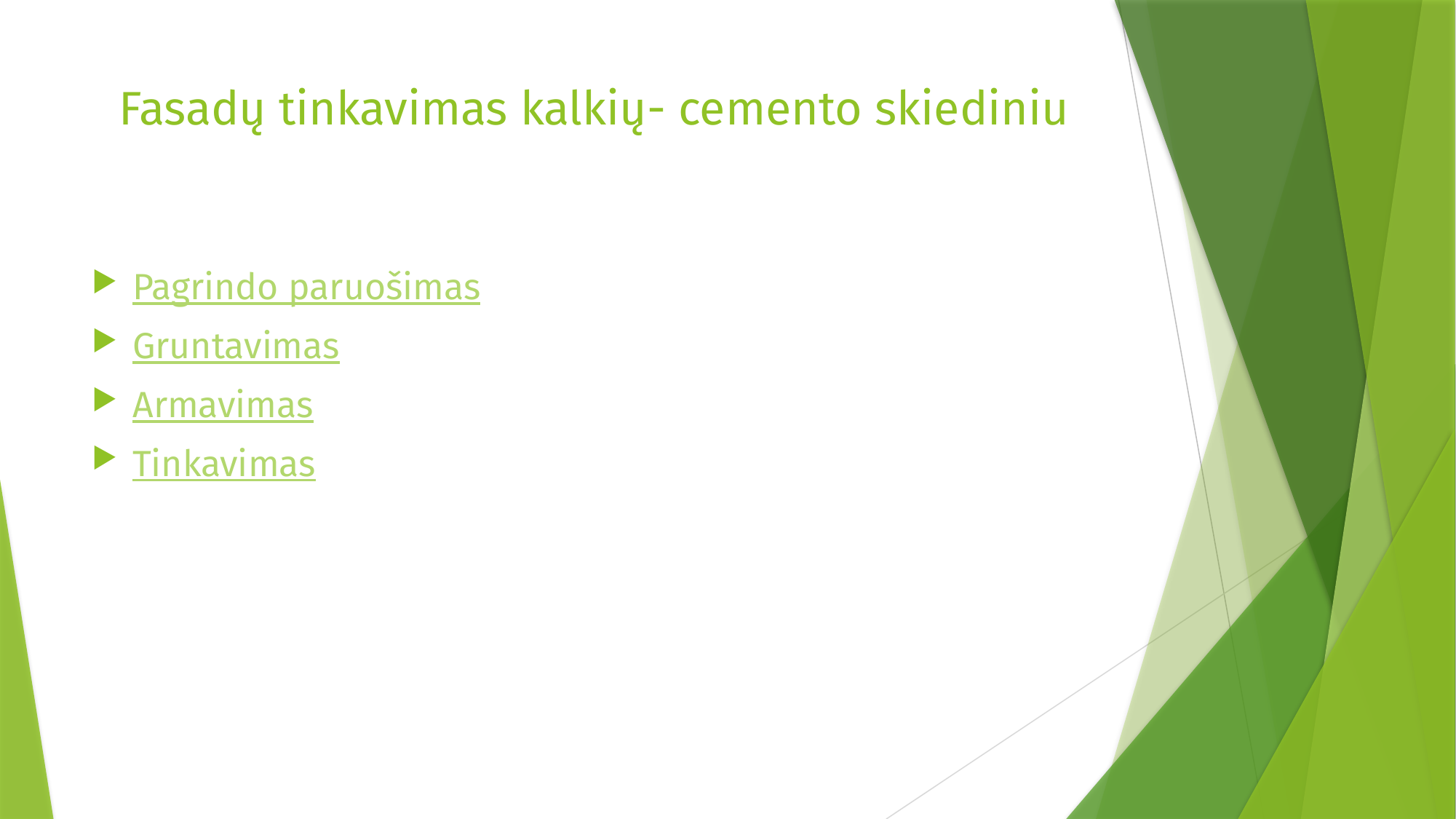

# Fasadų tinkavimas kalkių- cemento skiediniu
Pagrindo paruošimas
Gruntavimas
Armavimas
Tinkavimas